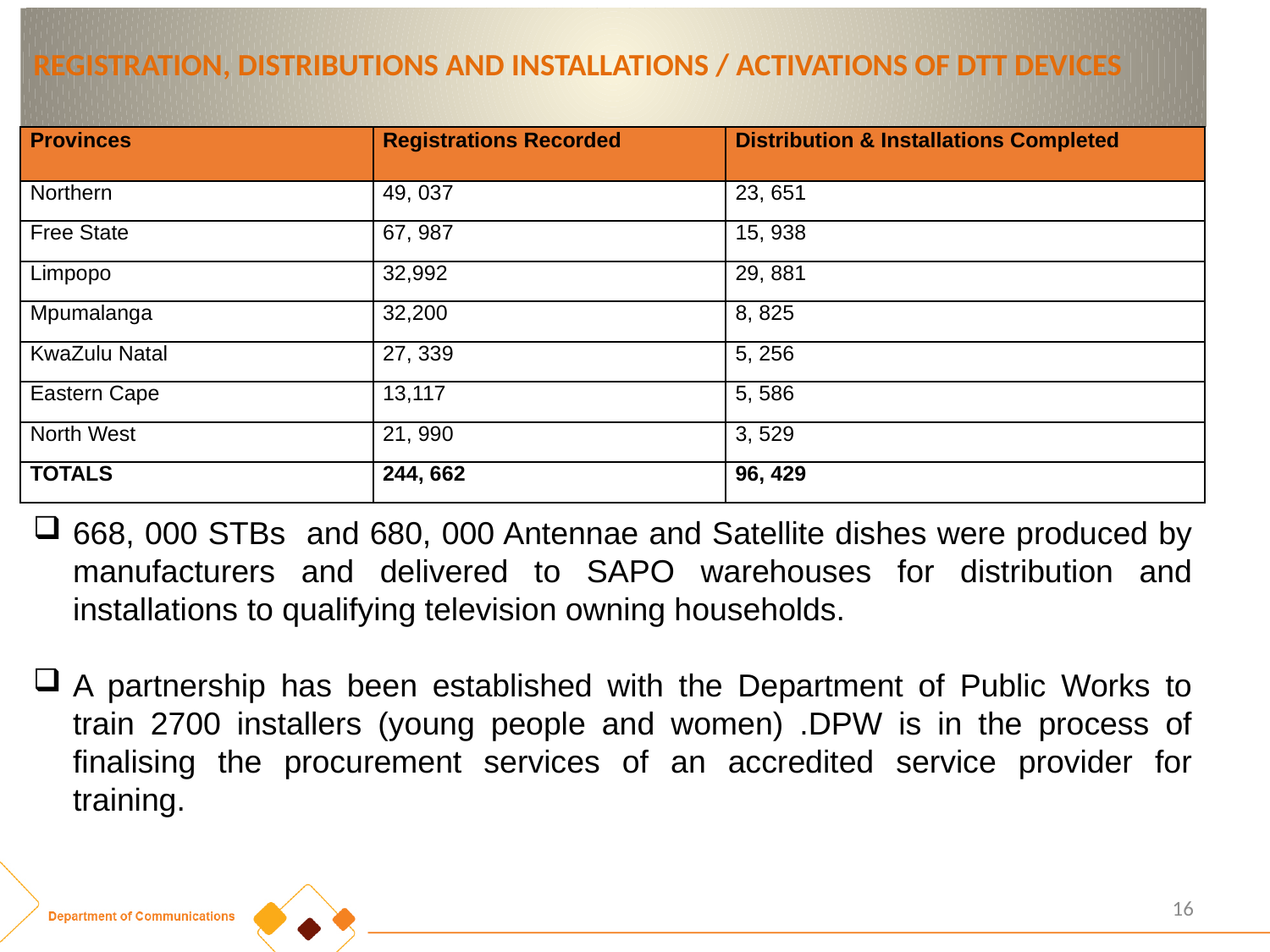

# REGISTRATION, DISTRIBUTIONS AND INSTALLATIONS / ACTIVATIONS OF DTT DEVICES
| Provinces | Registrations Recorded | Distribution & Installations Completed |
| --- | --- | --- |
| Northern | 49, 037 | 23, 651 |
| Free State | 67, 987 | 15, 938 |
| Limpopo | 32,992 | 29, 881 |
| Mpumalanga | 32,200 | 8, 825 |
| KwaZulu Natal | 27, 339 | 5, 256 |
| Eastern Cape | 13,117 | 5, 586 |
| North West | 21, 990 | 3, 529 |
| TOTALS | 244, 662 | 96, 429 |
668, 000 STBs  and 680, 000 Antennae and Satellite dishes were produced by manufacturers and delivered to SAPO warehouses for distribution and installations to qualifying television owning households.

A partnership has been established with the Department of Public Works to train 2700 installers (young people and women) .DPW is in the process of finalising the procurement services of an accredited service provider for training.
16